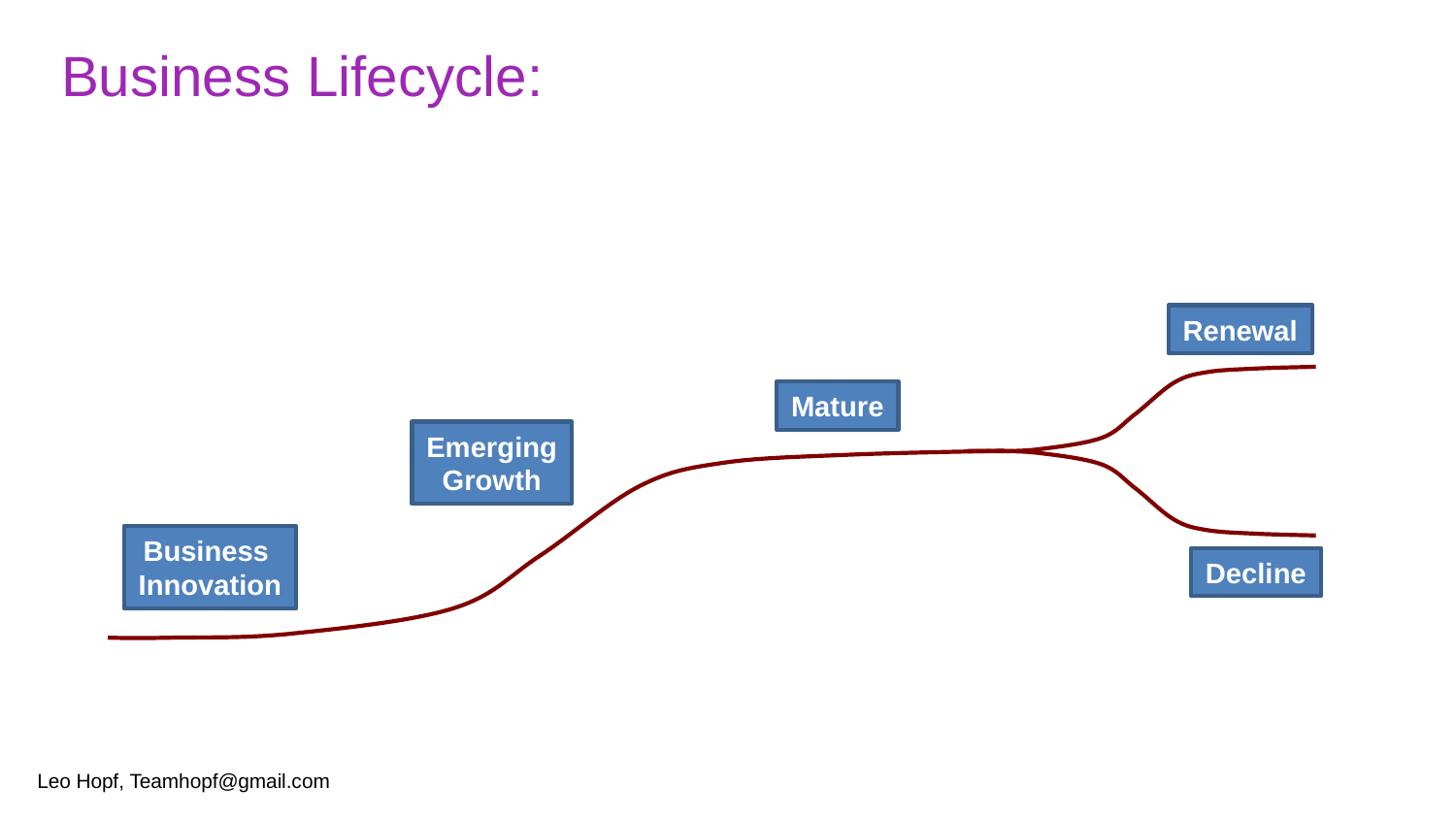

# Business Lifecycle:
Renewal

Mature
Emerging
Growth
Business
Innovation
Decline